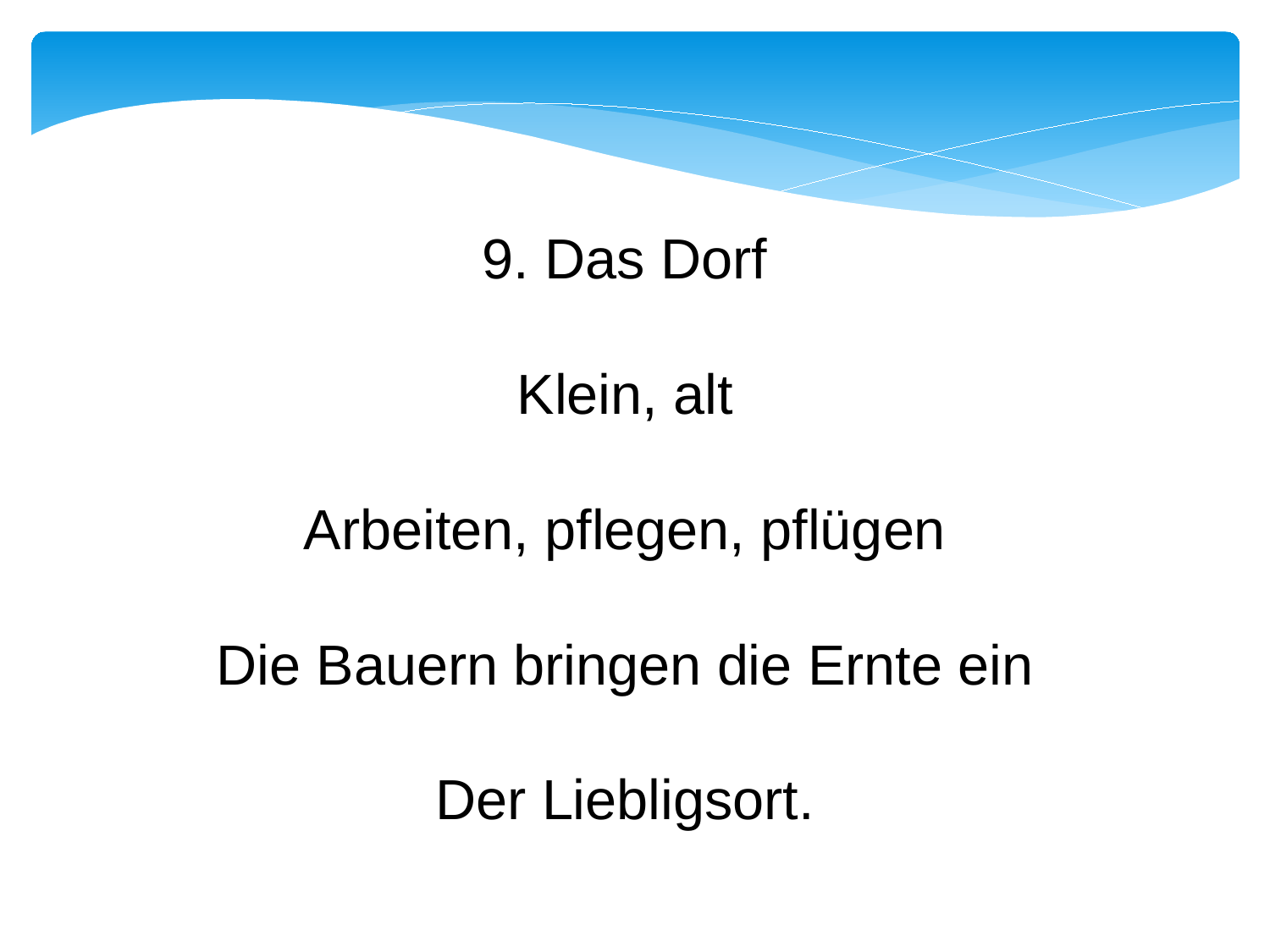

9. Das Dorf
Klein, alt
Arbeiten, pflegen, pflügen
Die Bauern bringen die Ernte ein
Der Liebligsort.